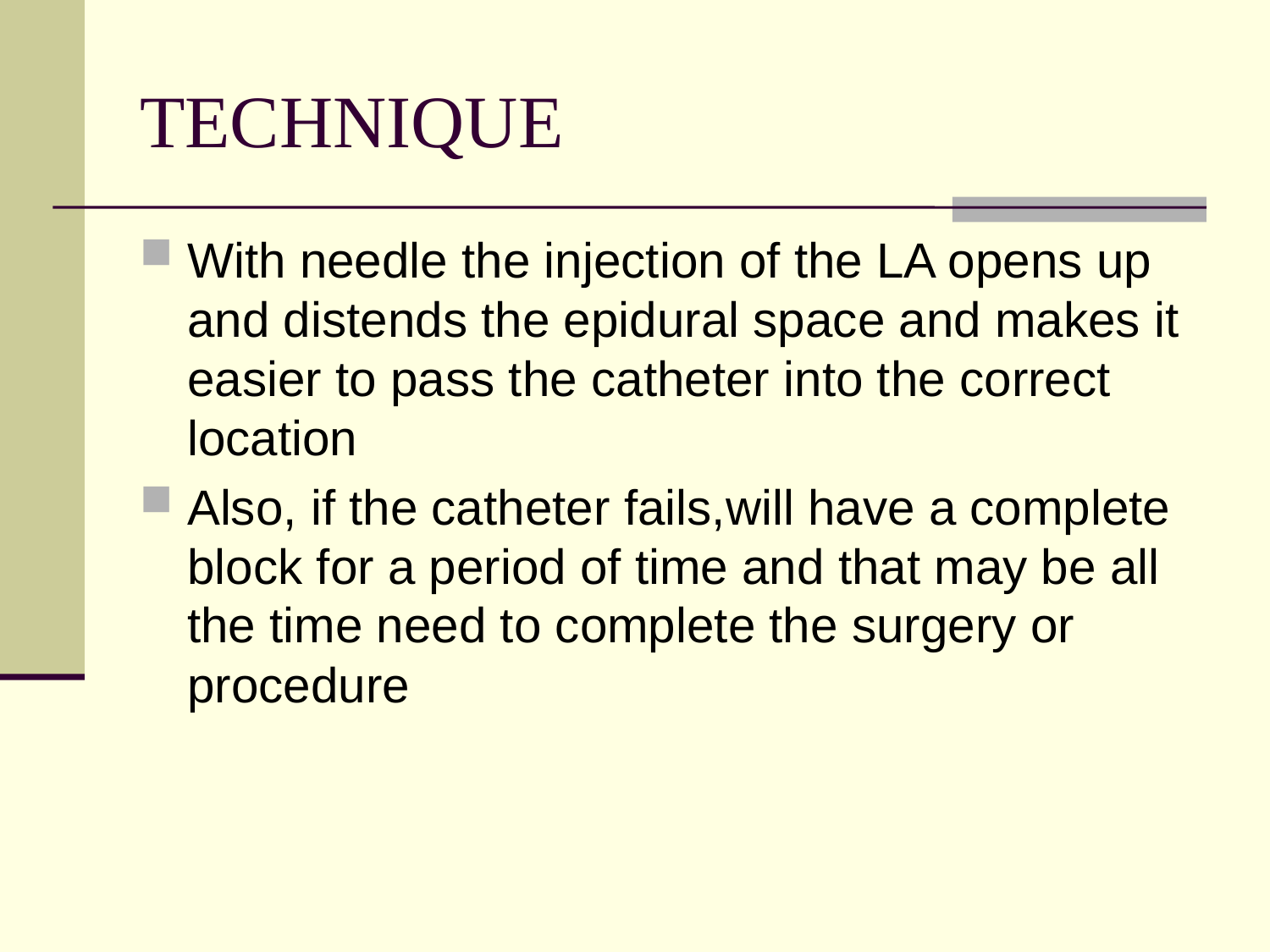

# TECHNIQUE
With needle the injection of the LA opens up and distends the epidural space and makes it easier to pass the catheter into the correct location
Also, if the catheter fails,will have a complete block for a period of time and that may be all the time need to complete the surgery or procedure